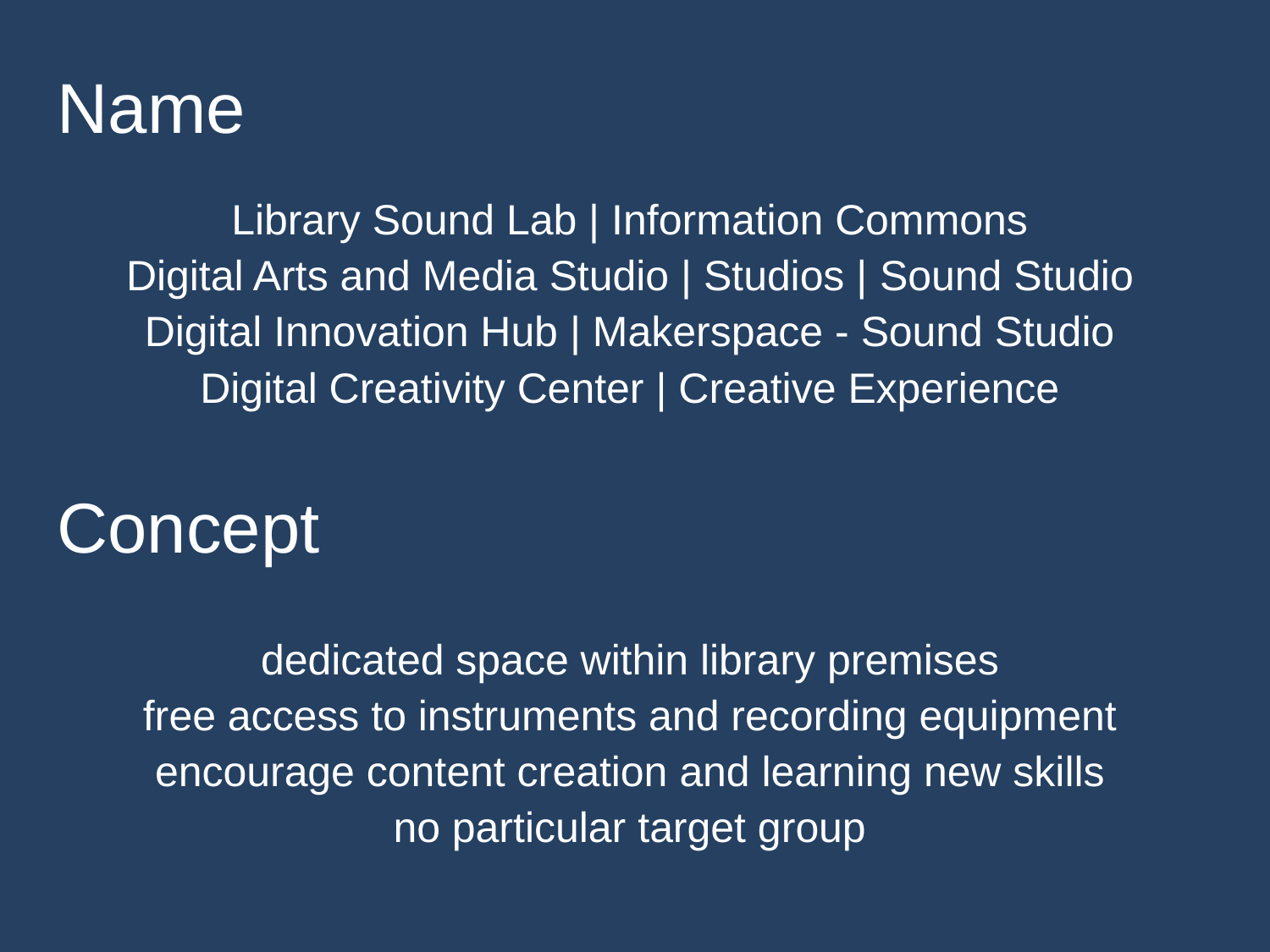

Name
Library Sound Lab | Information Commons
Digital Arts and Media Studio | Studios | Sound Studio
Digital Innovation Hub | Makerspace - Sound Studio
Digital Creativity Center | Creative Experience
Concept
dedicated space within library premises
free access to instruments and recording equipment
encourage content creation and learning new skills
no particular target group